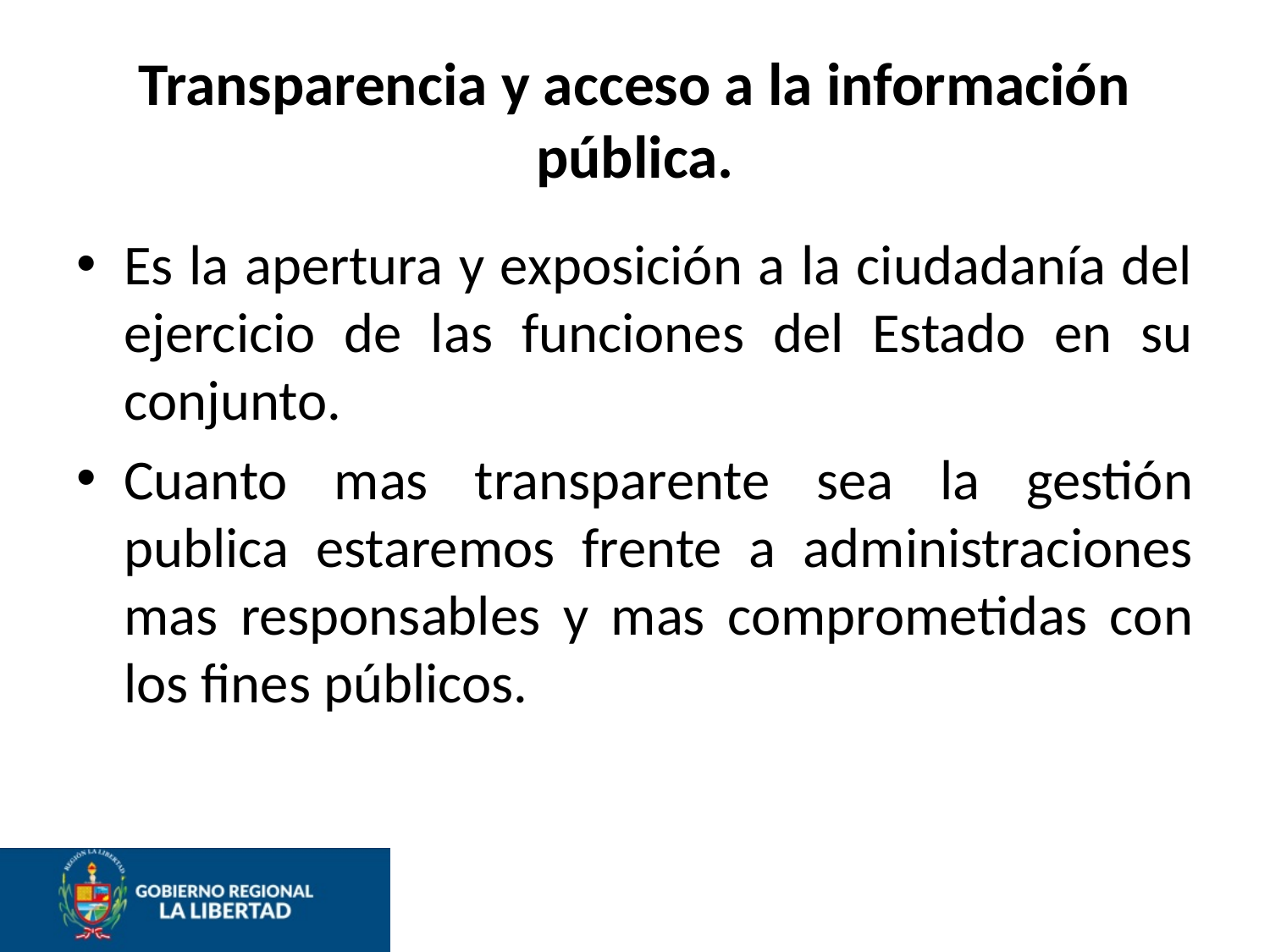

# Transparencia y acceso a la información pública.
Es la apertura y exposición a la ciudadanía del ejercicio de las funciones del Estado en su conjunto.
Cuanto mas transparente sea la gestión publica estaremos frente a administraciones mas responsables y mas comprometidas con los fines públicos.